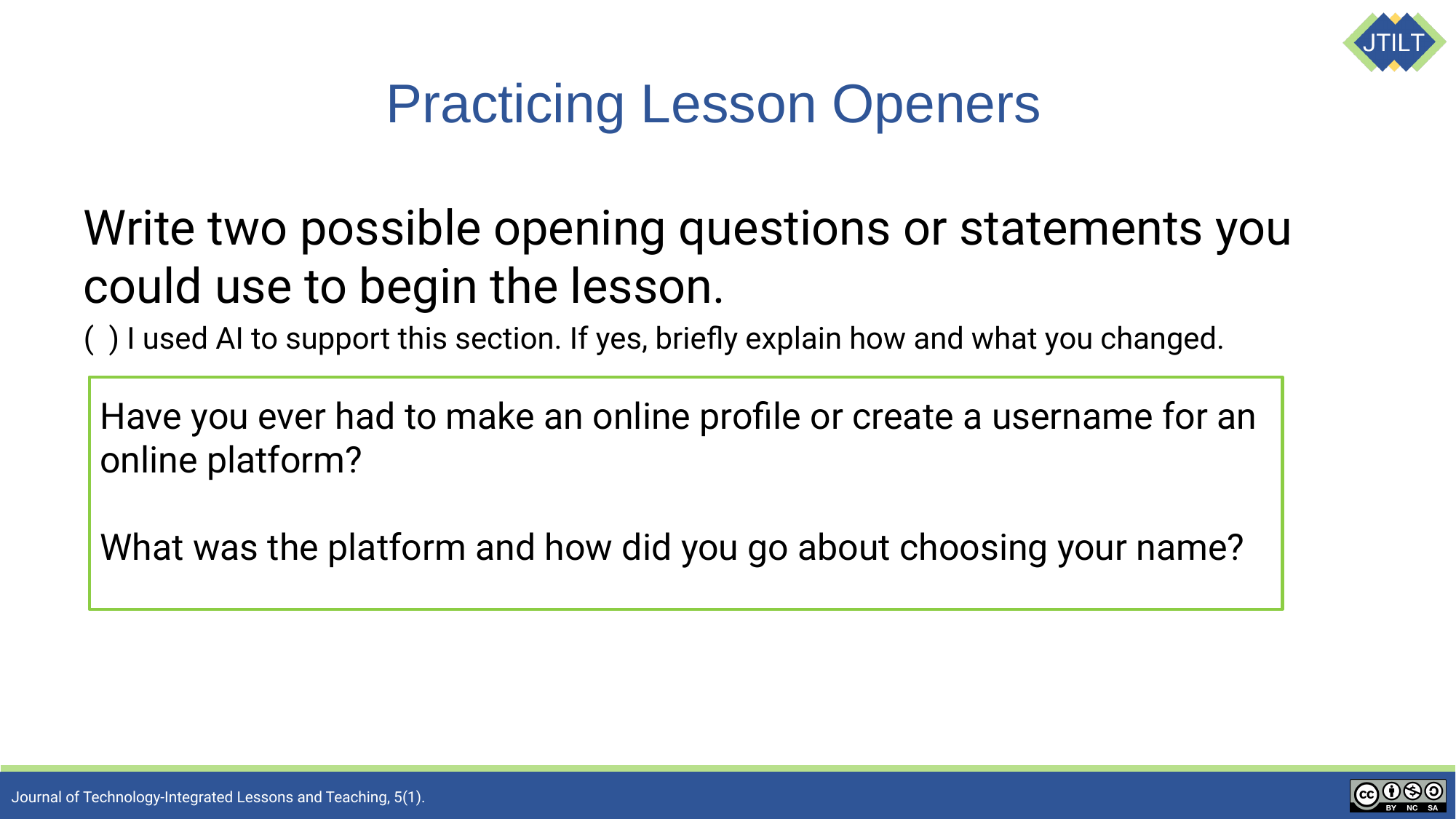

# Practicing Lesson Openers
Write two possible opening questions or statements you could use to begin the lesson.
(  ) I used AI to support this section. If yes, briefly explain how and what you changed.

Have you ever had to make an online profile or create a username for an online platform?
What was the platform and how did you go about choosing your name?